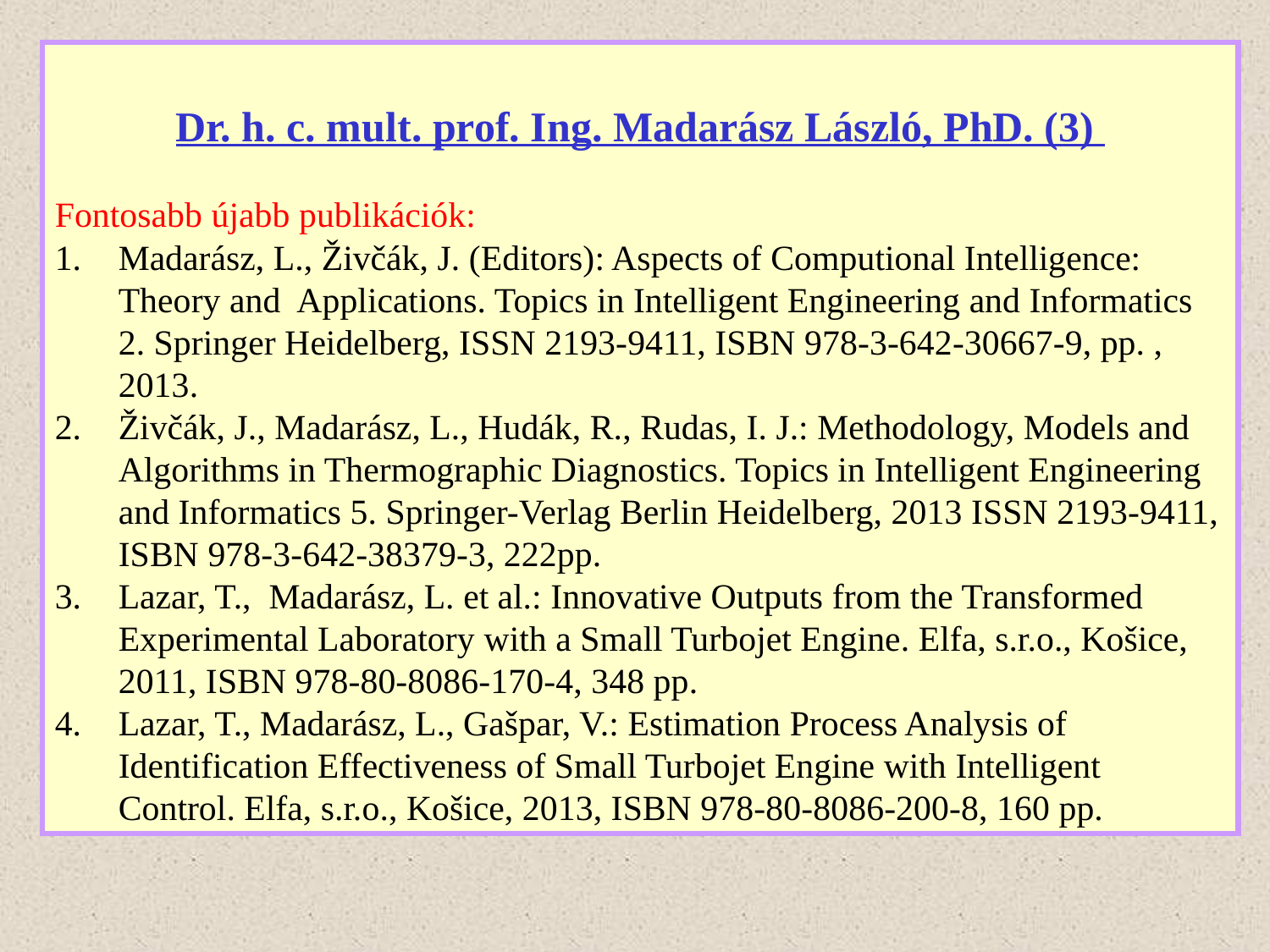

Dr. h. c. mult. prof. Ing. Madarász László, PhD. (3)

Fontosabb újabb publikációk:
Madarász, L., Živčák, J. (Editors): Aspects of Computional Intelligence: Theory and  Applications. Topics in Intelligent Engineering and Informatics 2. Springer Heidelberg, ISSN 2193-9411, ISBN 978-3-642-30667-9, pp. , 2013.
Živčák, J., Madarász, L., Hudák, R., Rudas, I. J.: Methodology, Models and Algorithms in Thermographic Diagnostics. Topics in Intelligent Engineering and Informatics 5. Springer-Verlag Berlin Heidelberg, 2013 ISSN 2193-9411, ISBN 978-3-642-38379-3, 222pp.
Lazar, T.,  Madarász, L. et al.: Innovative Outputs from the Transformed Experimental Laboratory with a Small Turbojet Engine. Elfa, s.r.o., Košice, 2011, ISBN 978-80-8086-170-4, 348 pp.
Lazar, T., Madarász, L., Gašpar, V.: Estimation Process Analysis of Identification Effectiveness of Small Turbojet Engine with Intelligent Control. Elfa, s.r.o., Košice, 2013, ISBN 978-80-8086-200-8, 160 pp.